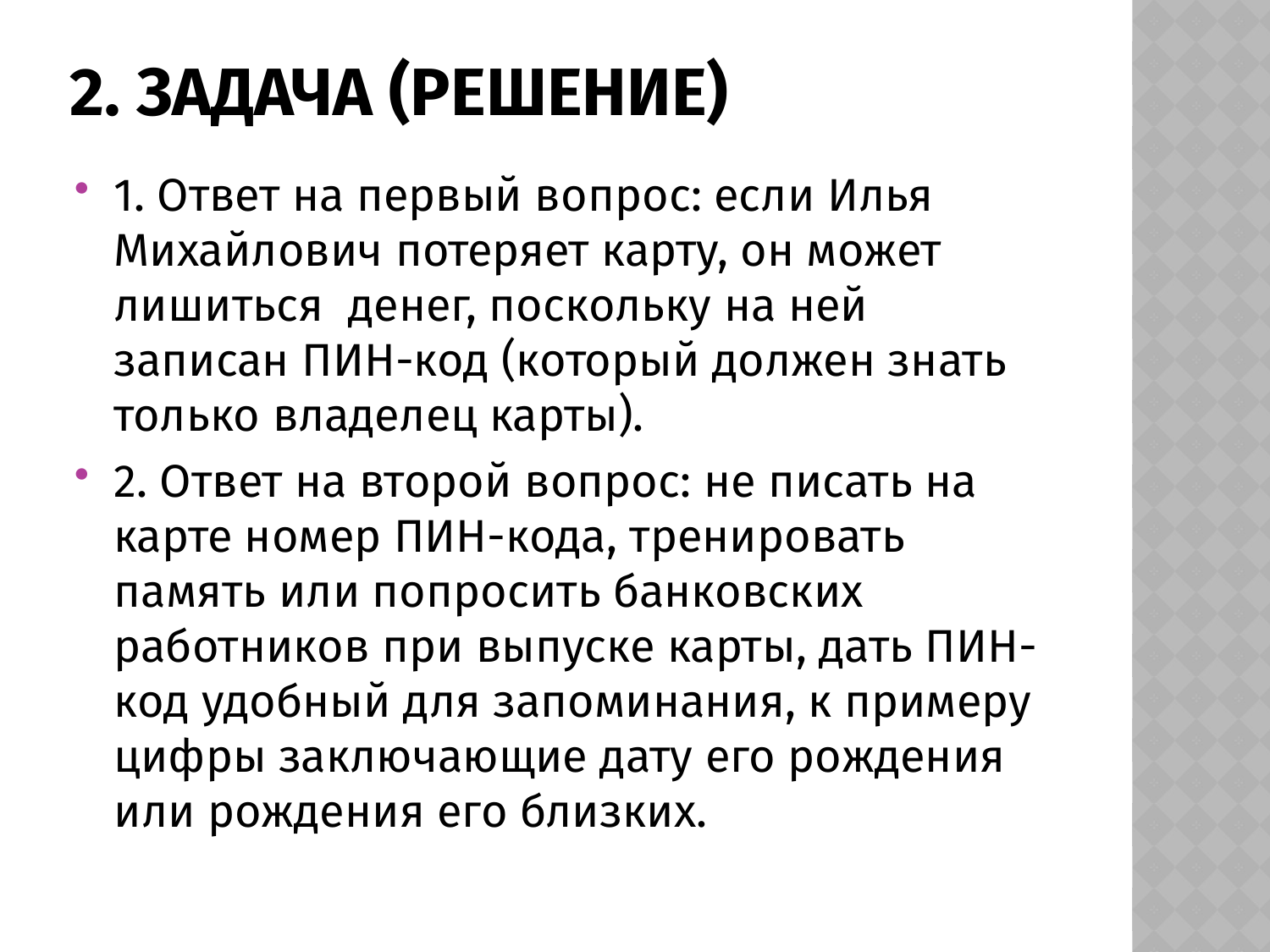

# 2. Задача (решение)
1. Ответ на первый вопрос: если Илья Михайлович потеряет карту, он может лишиться  денег, поскольку на ней записан ПИН-код (который должен знать только владелец карты).
2. Ответ на второй вопрос: не писать на карте номер ПИН-кода, тренировать память или попросить банковских работников при выпуске карты, дать ПИН-код удобный для запоминания, к примеру цифры заключающие дату его рождения или рождения его близких.